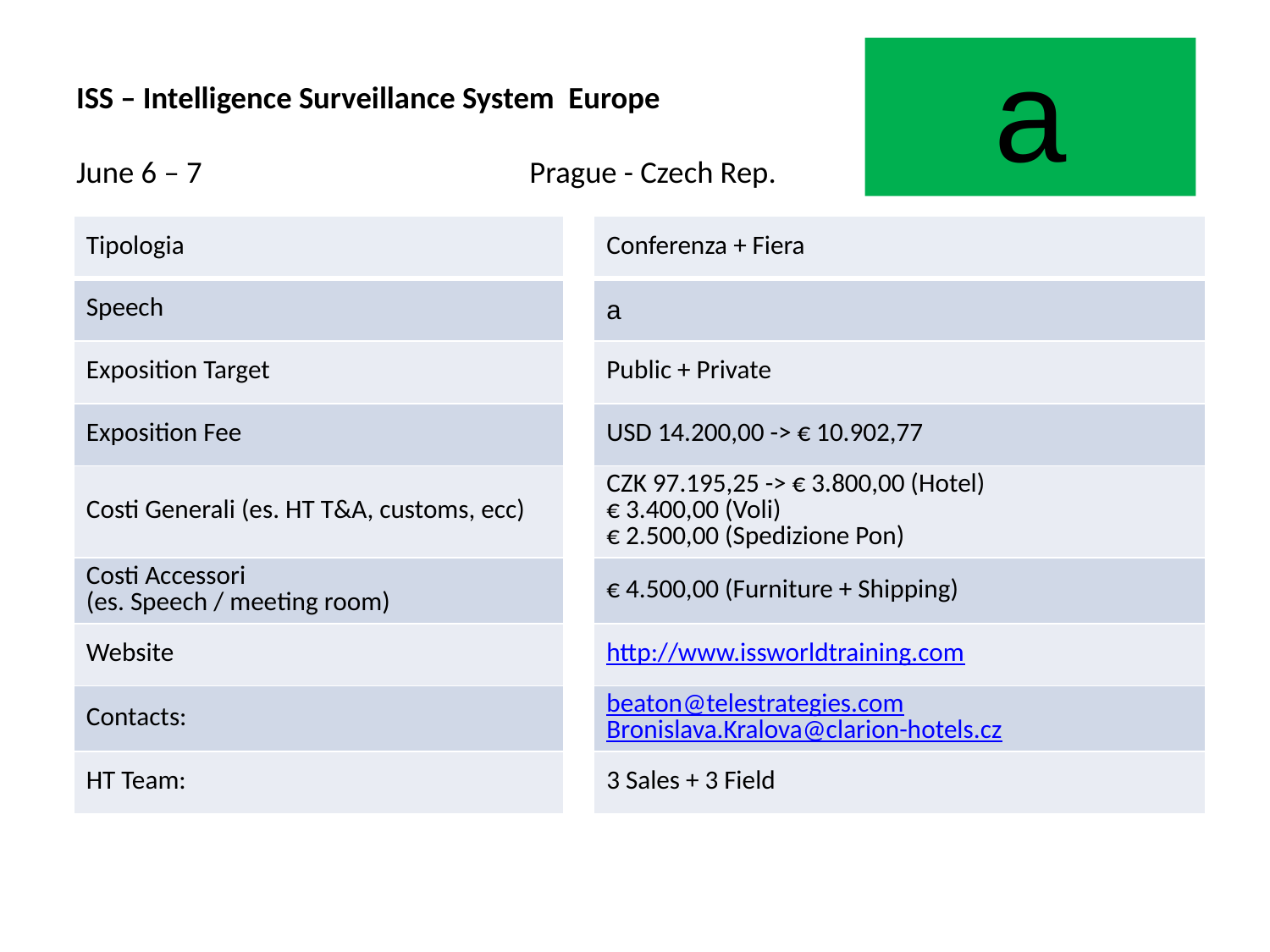

# ISS – Intelligence Surveillance System  Europe June 6 – 7                                               Prague - Czech Rep.
a
| Tipologia |  | Conferenza + Fiera |
| --- | --- | --- |
| Speech |  | a |
| Exposition Target |  | Public + Private |
| Exposition Fee |  | USD 14.200,00 -> € 10.902,77 |
| Costi Generali (es. HT T&A, customs, ecc) |  | CZK 97.195,25 -> € 3.800,00 (Hotel) € 3.400,00 (Voli) € 2.500,00 (Spedizione Pon) |
| Costi Accessori (es. Speech / meeting room) |  | € 4.500,00 (Furniture + Shipping) |
| Website |  | http://www.issworldtraining.com |
| Contacts: |  | beaton@telestrategies.com Bronislava.Kralova@clarion-hotels.cz |
| HT Team: |  | 3 Sales + 3 Field |